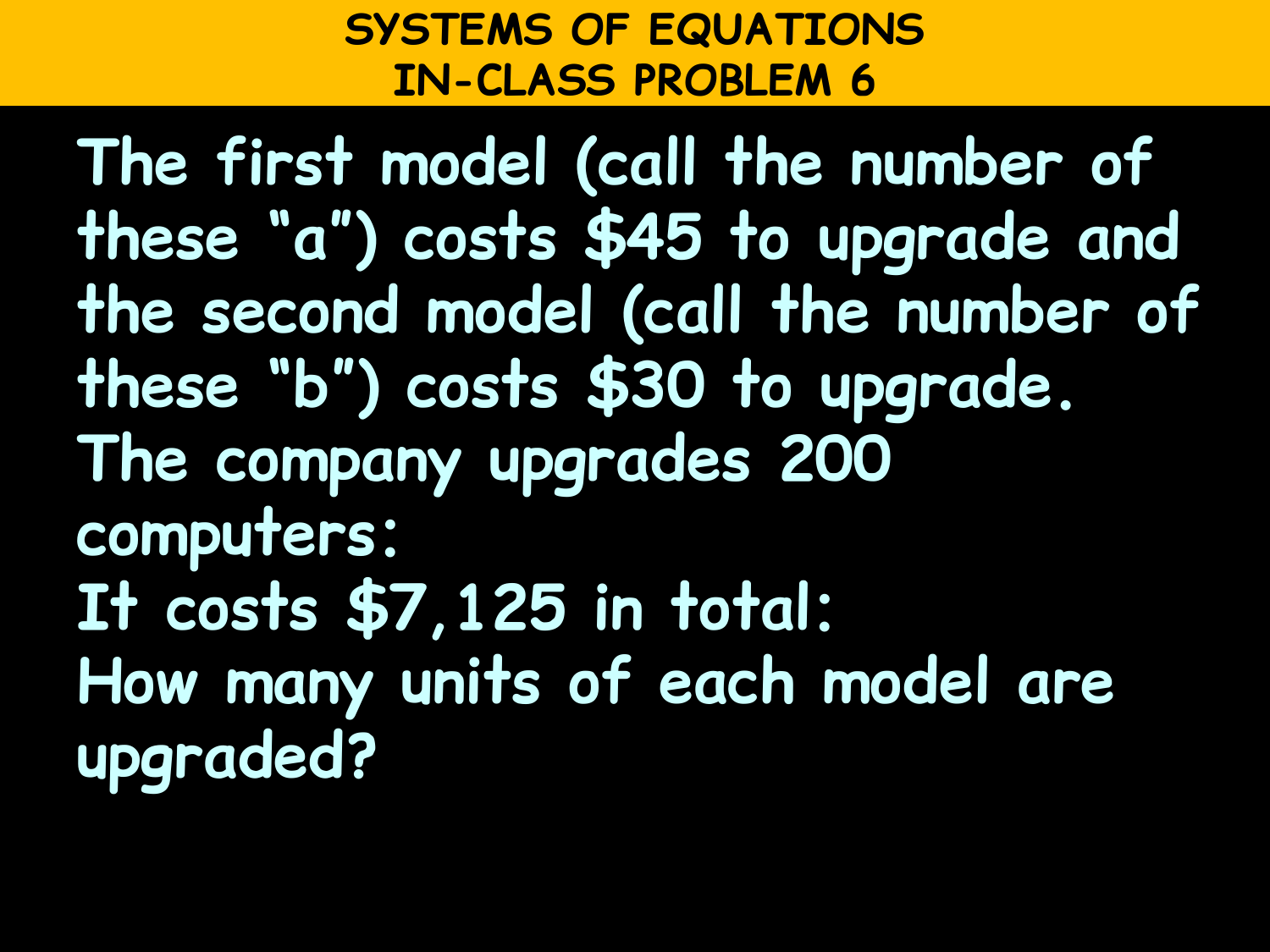

SYSTEMS OF EQUATIONS
IN-CLASS PROBLEM 6
The first model (call the number of these “a”) costs $45 to upgrade and the second model (call the number of these “b”) costs $30 to upgrade.
The company upgrades 200 computers:
It costs $7,125 in total:
How many units of each model are upgraded?